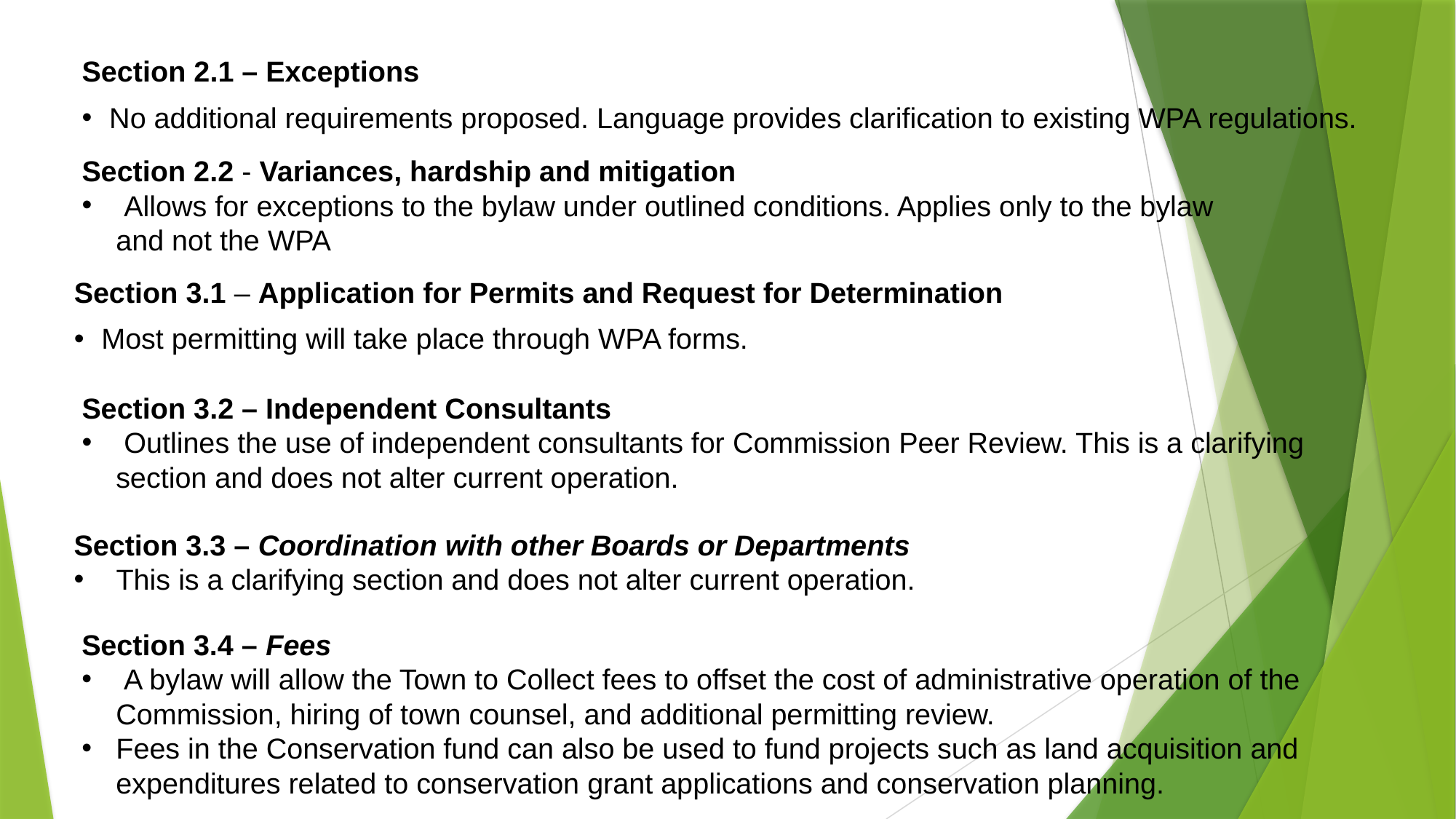

Section 2.1 – Exceptions
No additional requirements proposed. Language provides clarification to existing WPA regulations.

Section 2.2 - Variances, hardship and mitigation
 Allows for exceptions to the bylaw under outlined conditions. Applies only to the bylaw and not the WPA
Section 3.1 – Application for Permits and Request for Determination
Most permitting will take place through WPA forms.

Section 3.2 – Independent Consultants
 Outlines the use of independent consultants for Commission Peer Review. This is a clarifying section and does not alter current operation.
Section 3.3 – Coordination with other Boards or Departments
 This is a clarifying section and does not alter current operation.
Section 3.4 – Fees
 A bylaw will allow the Town to Collect fees to offset the cost of administrative operation of the Commission, hiring of town counsel, and additional permitting review.
Fees in the Conservation fund can also be used to fund projects such as land acquisition and expenditures related to conservation grant applications and conservation planning.